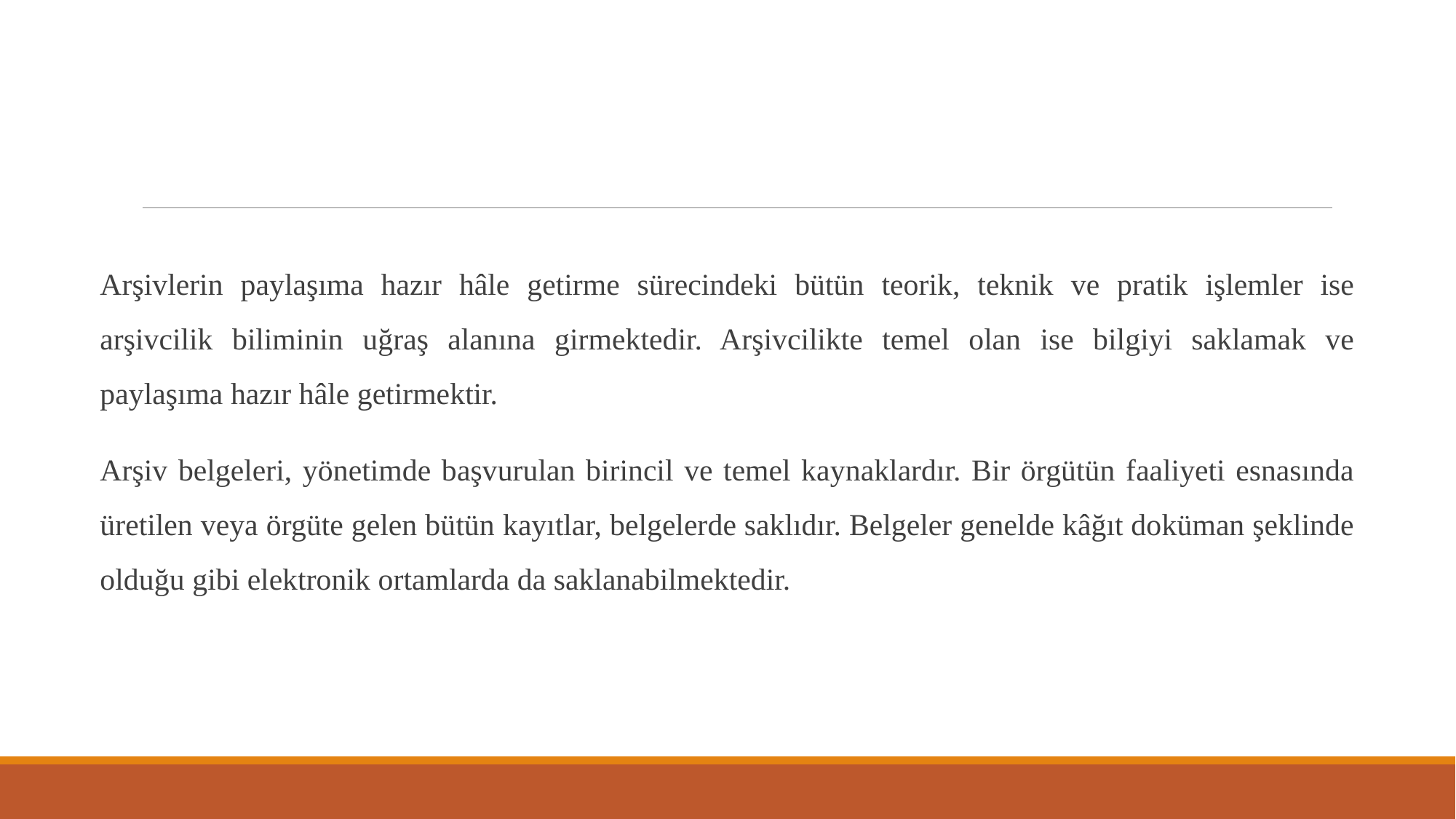

# HASTA DOSYALARI ARŞİVİ

Arşivlerin paylaşıma hazır hâle getirme sürecindeki bütün teorik, teknik ve pratik işlemler ise arşivcilik biliminin uğraş alanına girmektedir. Arşivcilikte temel olan ise bilgiyi saklamak ve paylaşıma hazır hâle getirmektir.
Arşiv belgeleri, yönetimde başvurulan birincil ve temel kaynaklardır. Bir örgütün faaliyeti esnasında üretilen veya örgüte gelen bütün kayıtlar, belgelerde saklıdır. Belgeler genelde kâğıt doküman şeklinde olduğu gibi elektronik ortamlarda da saklanabilmektedir.